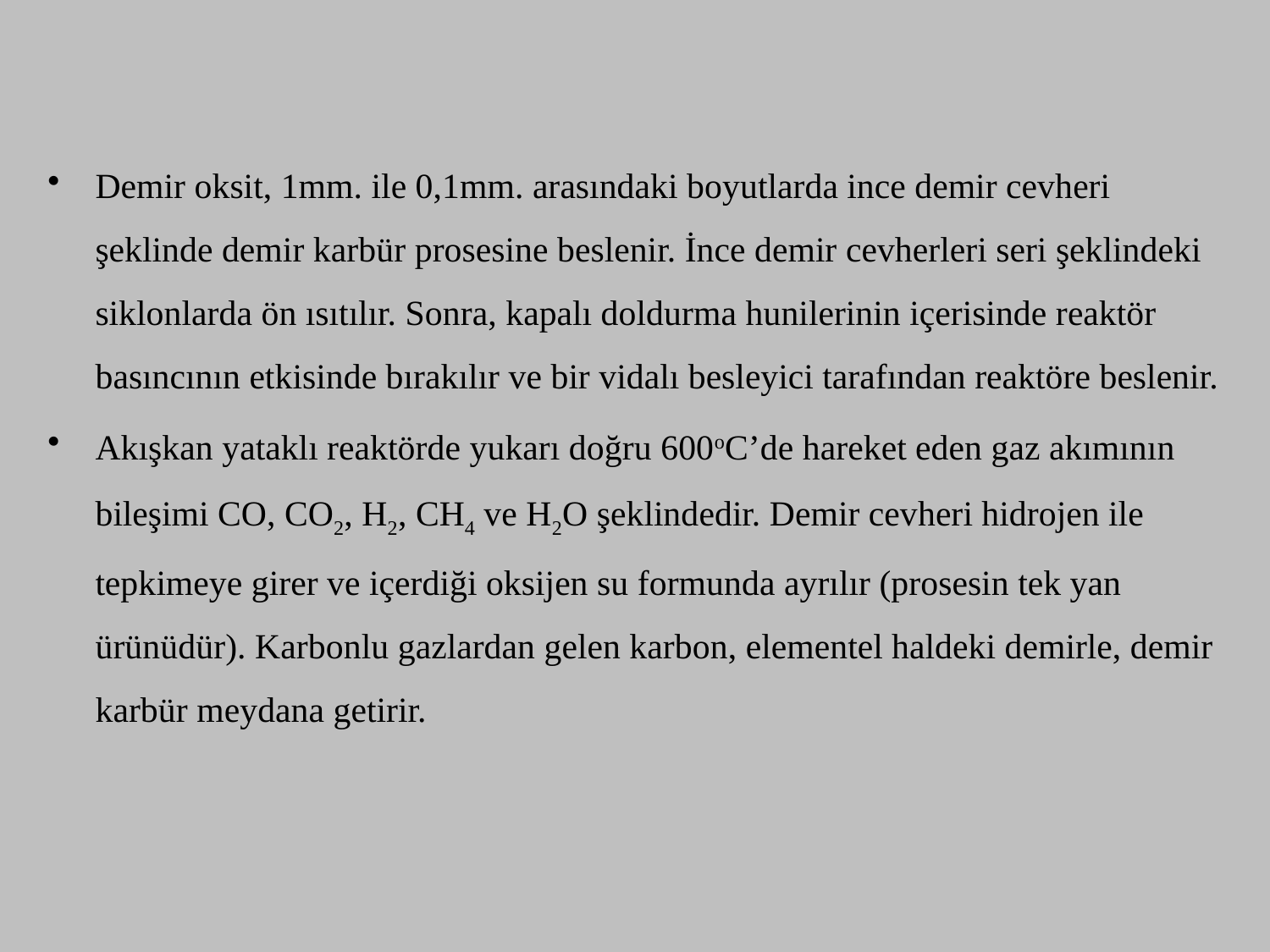

Demir oksit, 1mm. ile 0,1mm. arasındaki boyutlarda ince demir cevheri şeklinde demir karbür prosesine beslenir. İnce demir cevherleri seri şeklindeki siklonlarda ön ısıtılır. Sonra, kapalı doldurma hunilerinin içerisinde reaktör basıncının etkisinde bırakılır ve bir vidalı besleyici tarafından reaktöre beslenir.
Akışkan yataklı reaktörde yukarı doğru 600oC’de hareket eden gaz akımının bileşimi CO, CO2, H2, CH4 ve H2O şeklindedir. Demir cevheri hidrojen ile tepkimeye girer ve içerdiği oksijen su formunda ayrılır (prosesin tek yan ürünüdür). Karbonlu gazlardan gelen karbon, elementel haldeki demirle, demir karbür meydana getirir.